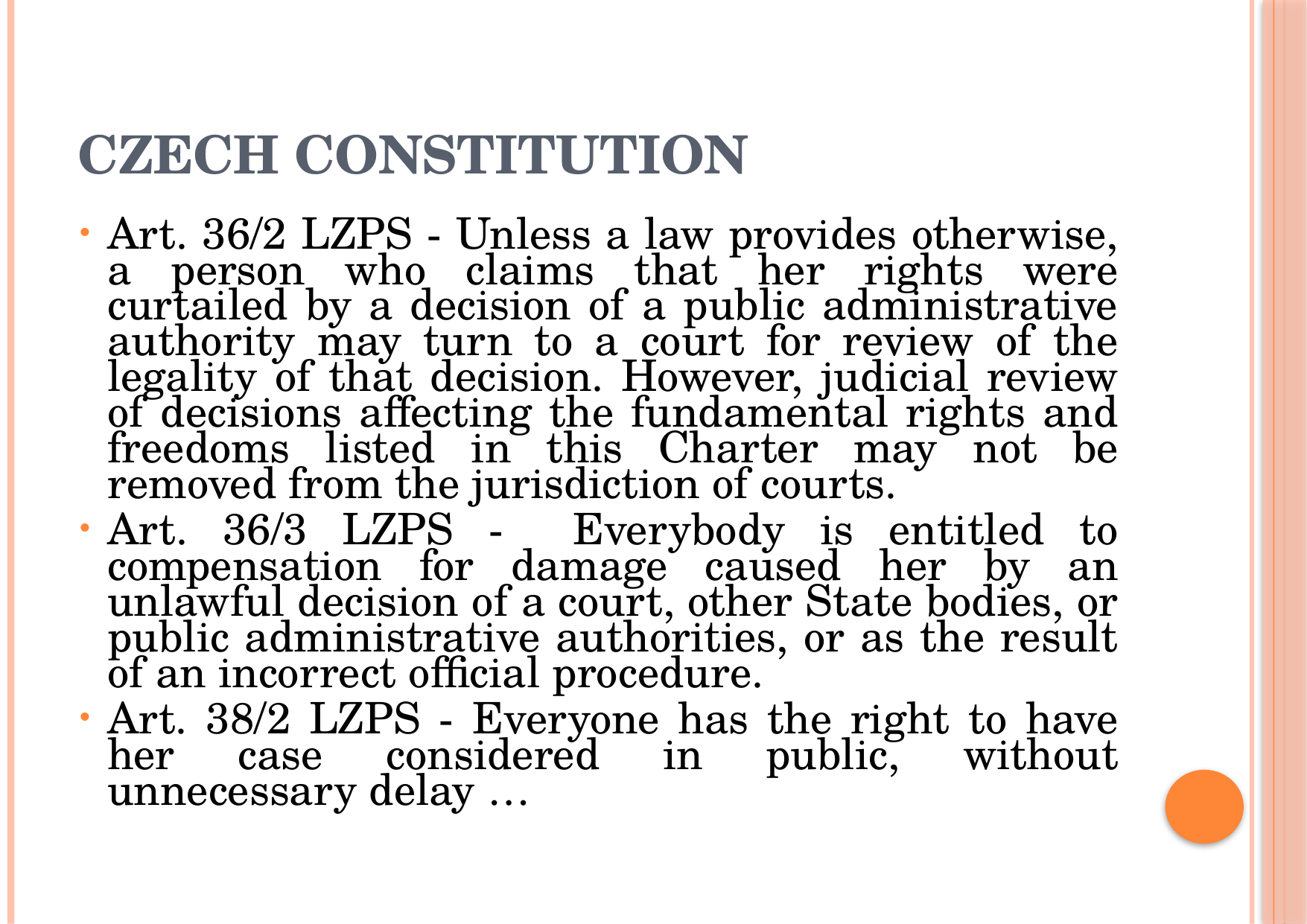

# Czech Constitution
Art. 36/2 LZPS - Unless a law provides otherwise, a person who claims that her rights were curtailed by a decision of a public administrative authority may turn to a court for review of the legality of that decision. However, judicial review of decisions affecting the fundamental rights and freedoms listed in this Charter may not be removed from the jurisdiction of courts.
Art. 36/3 LZPS -  Everybody is entitled to compensation for damage caused her by an unlawful decision of a court, other State bodies, or public administrative authorities, or as the result of an incorrect official procedure.
Art. 38/2 LZPS - Everyone has the right to have her case considered in public, without unnecessary delay …